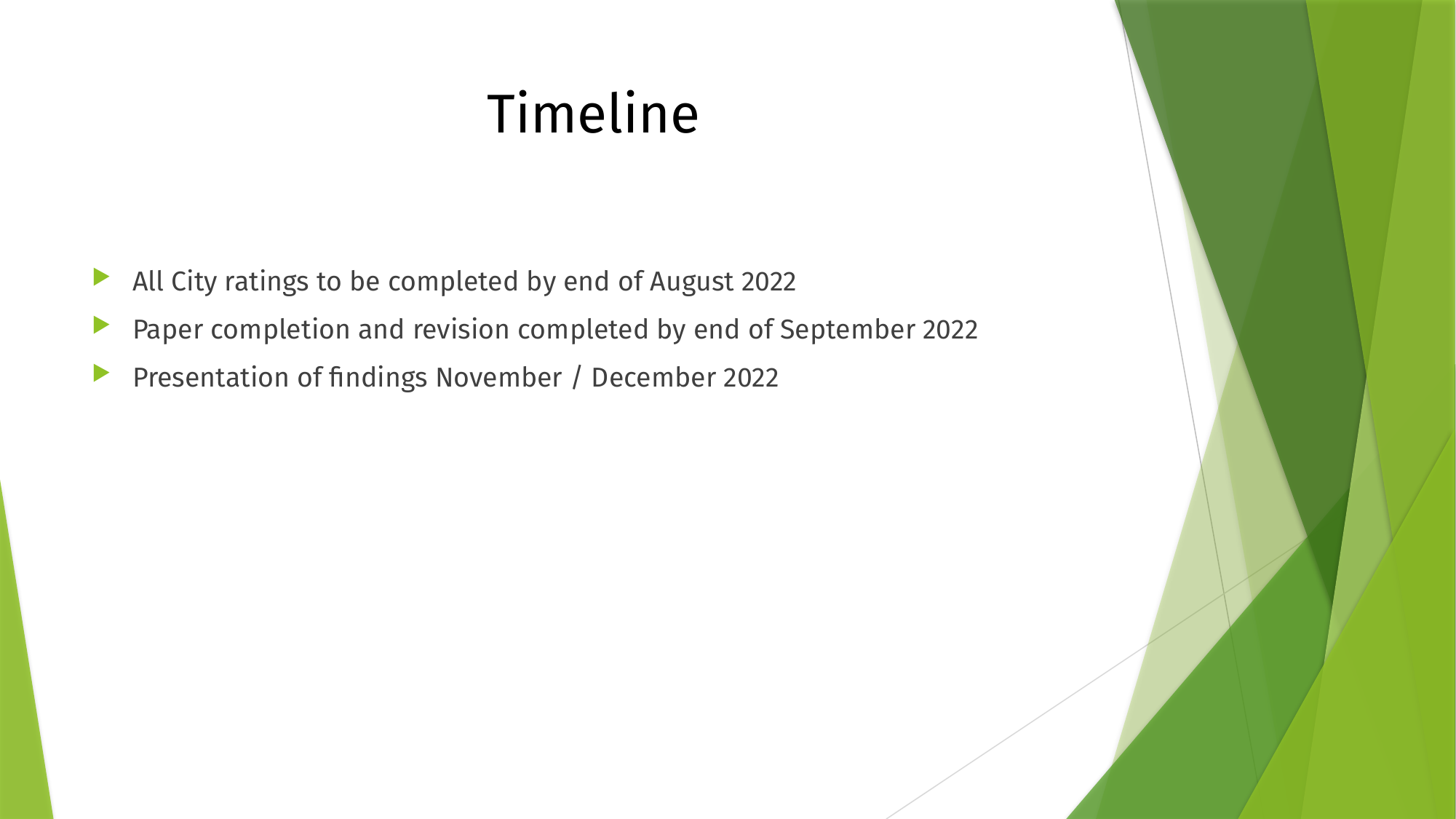

# Timeline
All City ratings to be completed by end of August 2022
Paper completion and revision completed by end of September 2022
Presentation of findings November / December 2022